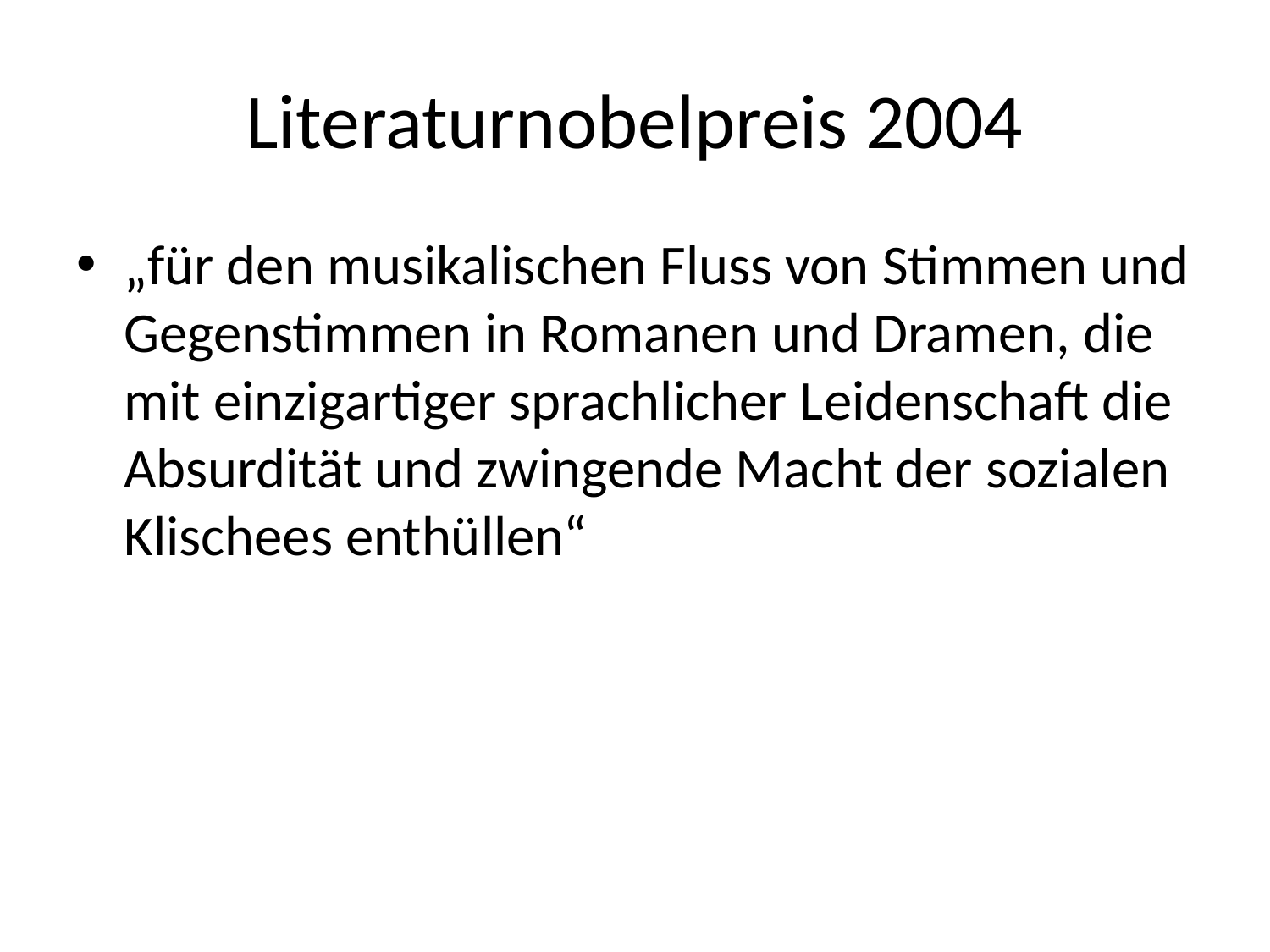

# Literaturnobelpreis 2004
„für den musikalischen Fluss von Stimmen und Gegenstimmen in Romanen und Dramen, die mit einzigartiger sprachlicher Leidenschaft die Absurdität und zwingende Macht der sozialen Klischees enthüllen“